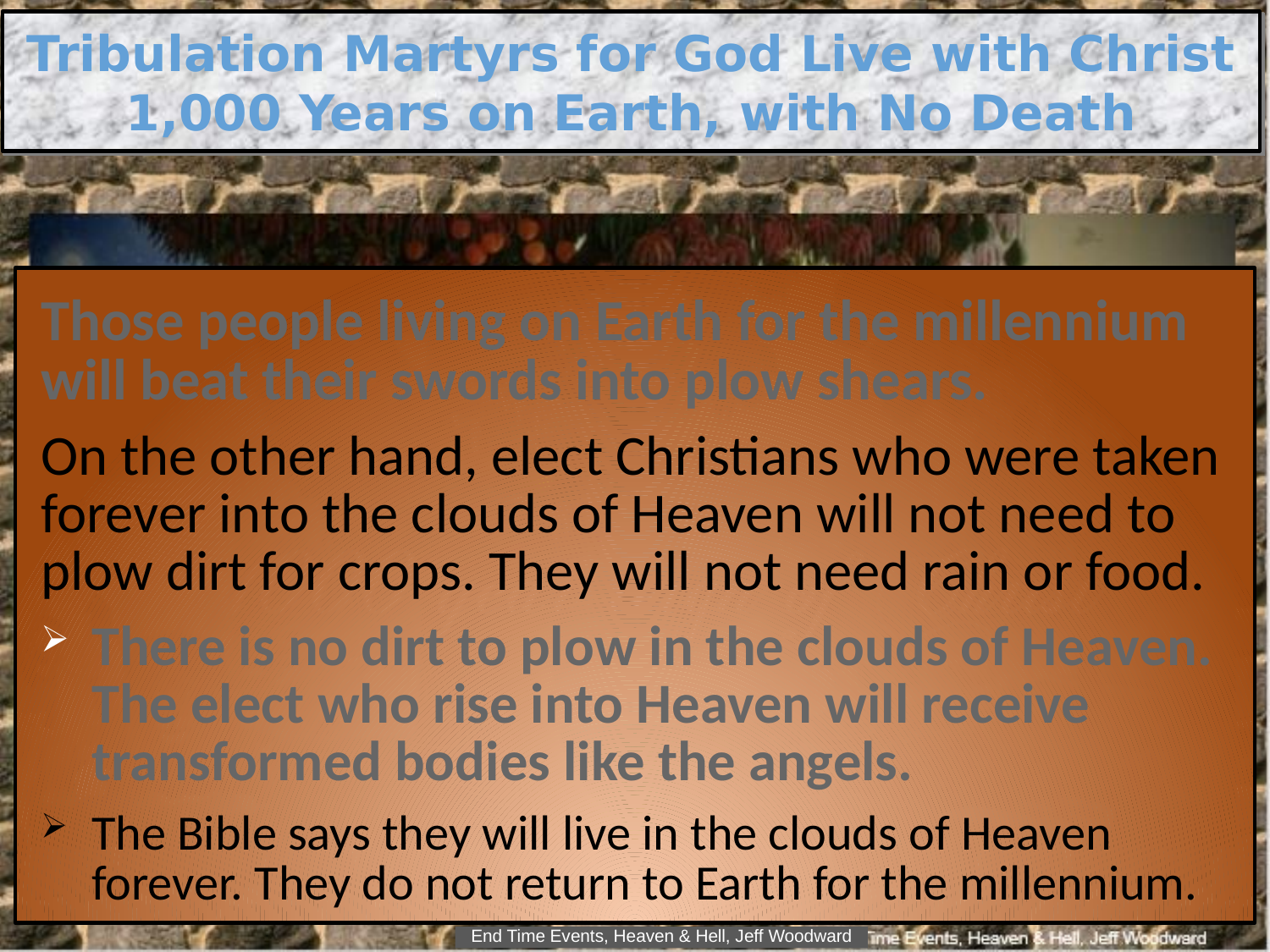

Tribulation Martyrs for God Live with Christ 1,000 Years on Earth, with No Death
Those people living on Earth for the millennium will beat their swords into plow shears.
On the other hand, elect Christians who were taken forever into the clouds of Heaven will not need to plow dirt for crops. They will not need rain or food.
There is no dirt to plow in the clouds of Heaven. The elect who rise into Heaven will receive transformed bodies like the angels.
The Bible says they will live in the clouds of Heaven forever. They do not return to Earth for the millennium.
End Time Events, Heaven & Hell, Jeff Woodward